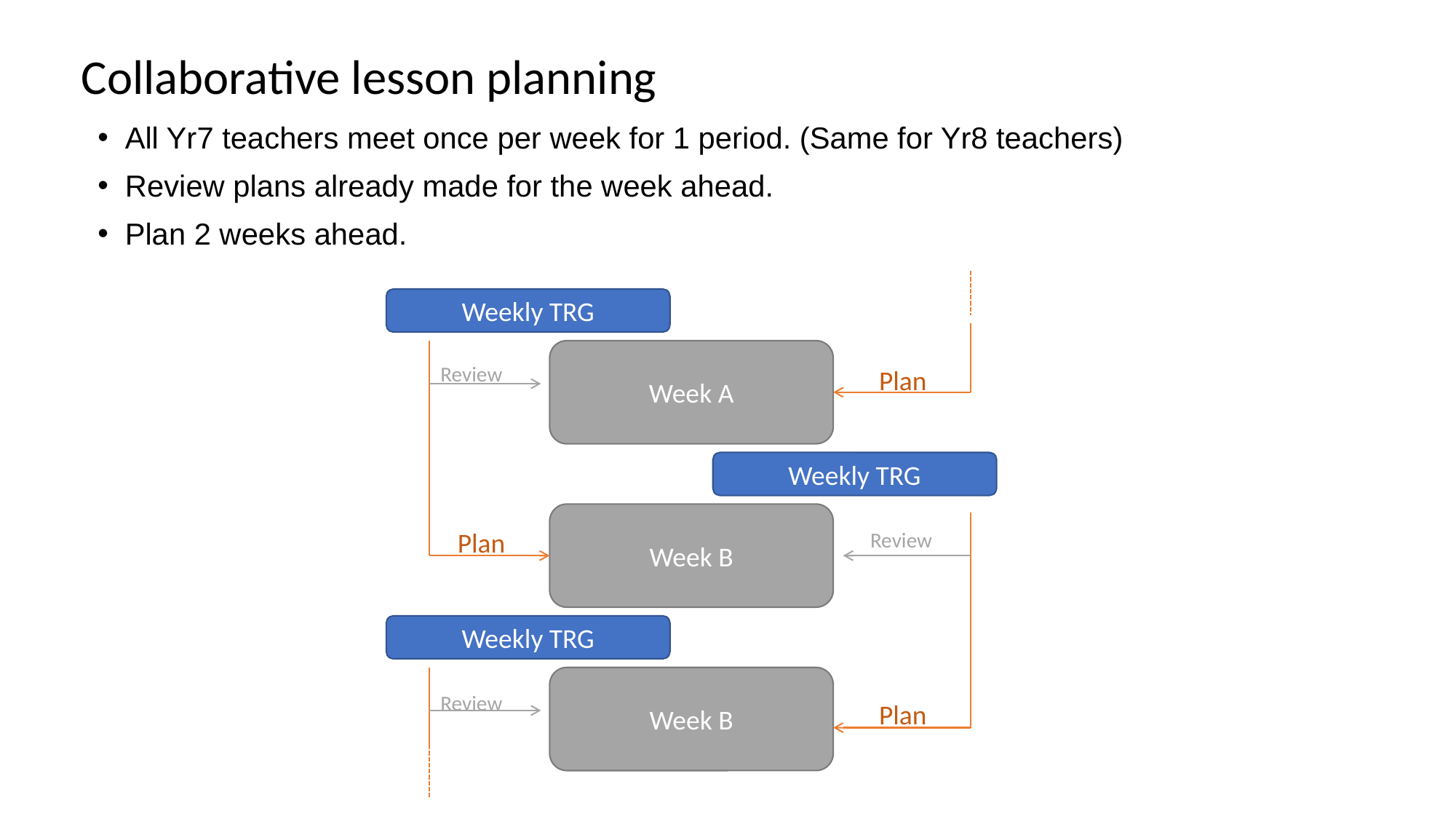

# Collaborative lesson planning
All Yr7 teachers meet once per week for 1 period. (Same for Yr8 teachers)
Review plans already made for the week ahead.
Plan 2 weeks ahead.

Weekly TRG
Week A
Review
Plan
Weekly TRG
Week B
Plan
Review
Weekly TRG
Week B
Review
Plan